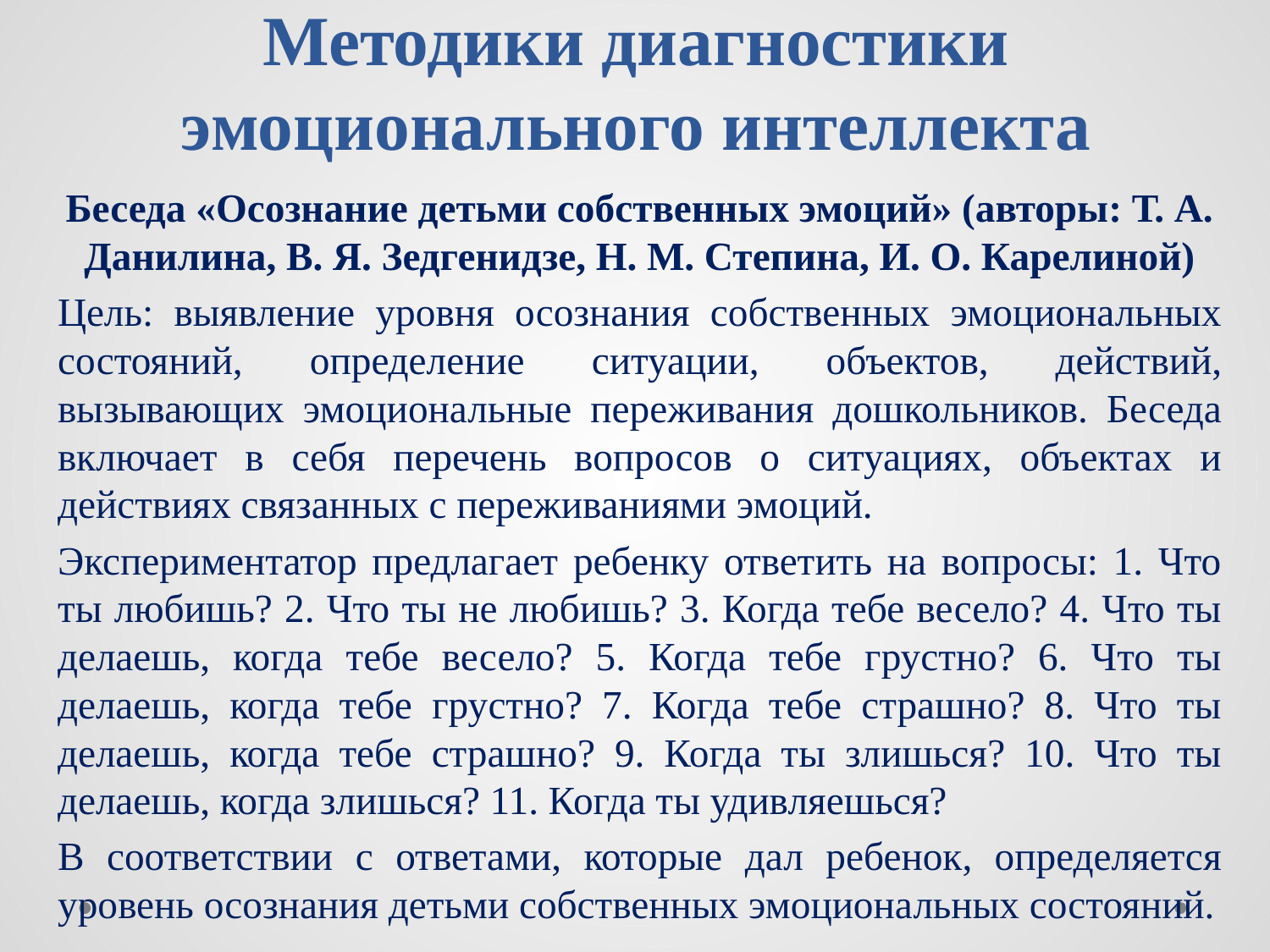

# Методики диагностики эмоционального интеллекта
Беседа «Осознание детьми собственных эмоций» (авторы: Т. А. Данилина, В. Я. Зедгенидзе, Н. М. Степина, И. О. Карелиной)
Цель: выявление уровня осознания собственных эмоциональных состояний, определение ситуации, объектов, действий, вызывающих эмоциональные переживания дошкольников. Беседа включает в себя перечень вопросов о ситуациях, объектах и действиях связанных с переживаниями эмоций.
Экспериментатор предлагает ребенку ответить на вопросы: 1. Что ты любишь? 2. Что ты не любишь? 3. Когда тебе весело? 4. Что ты делаешь, когда тебе весело? 5. Когда тебе грустно? 6. Что ты делаешь, когда тебе грустно? 7. Когда тебе страшно? 8. Что ты делаешь, когда тебе страшно? 9. Когда ты злишься? 10. Что ты делаешь, когда злишься? 11. Когда ты удивляешься?
В соответствии с ответами, которые дал ребенок, определяется уровень осознания детьми собственных эмоциональных состояний.